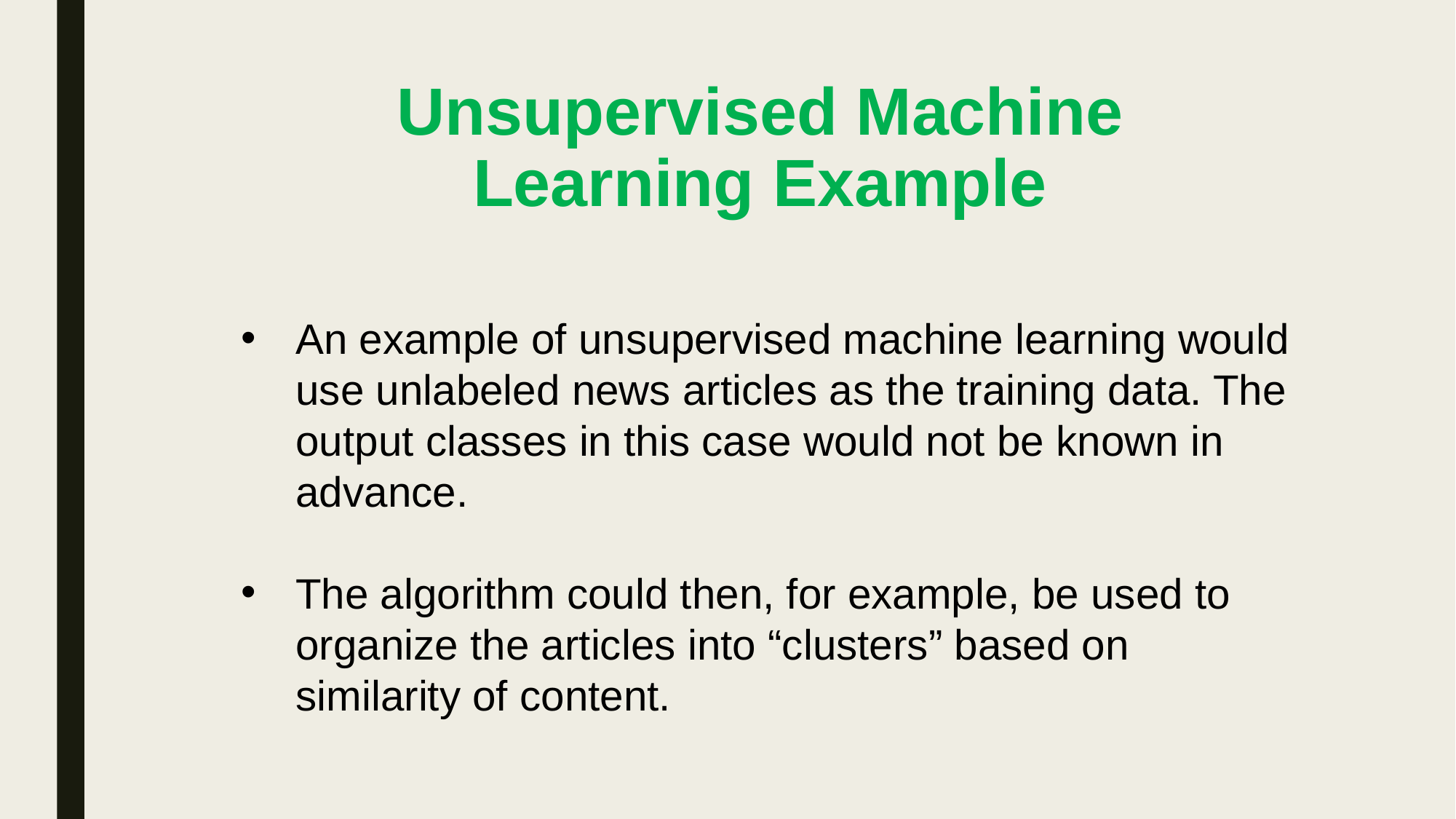

# Unsupervised Machine Learning Example

An example of unsupervised machine learning would use unlabeled news articles as the training data. The output classes in this case would not be known in advance.

The algorithm could then, for example, be used to organize the articles into “clusters” based on similarity of content.